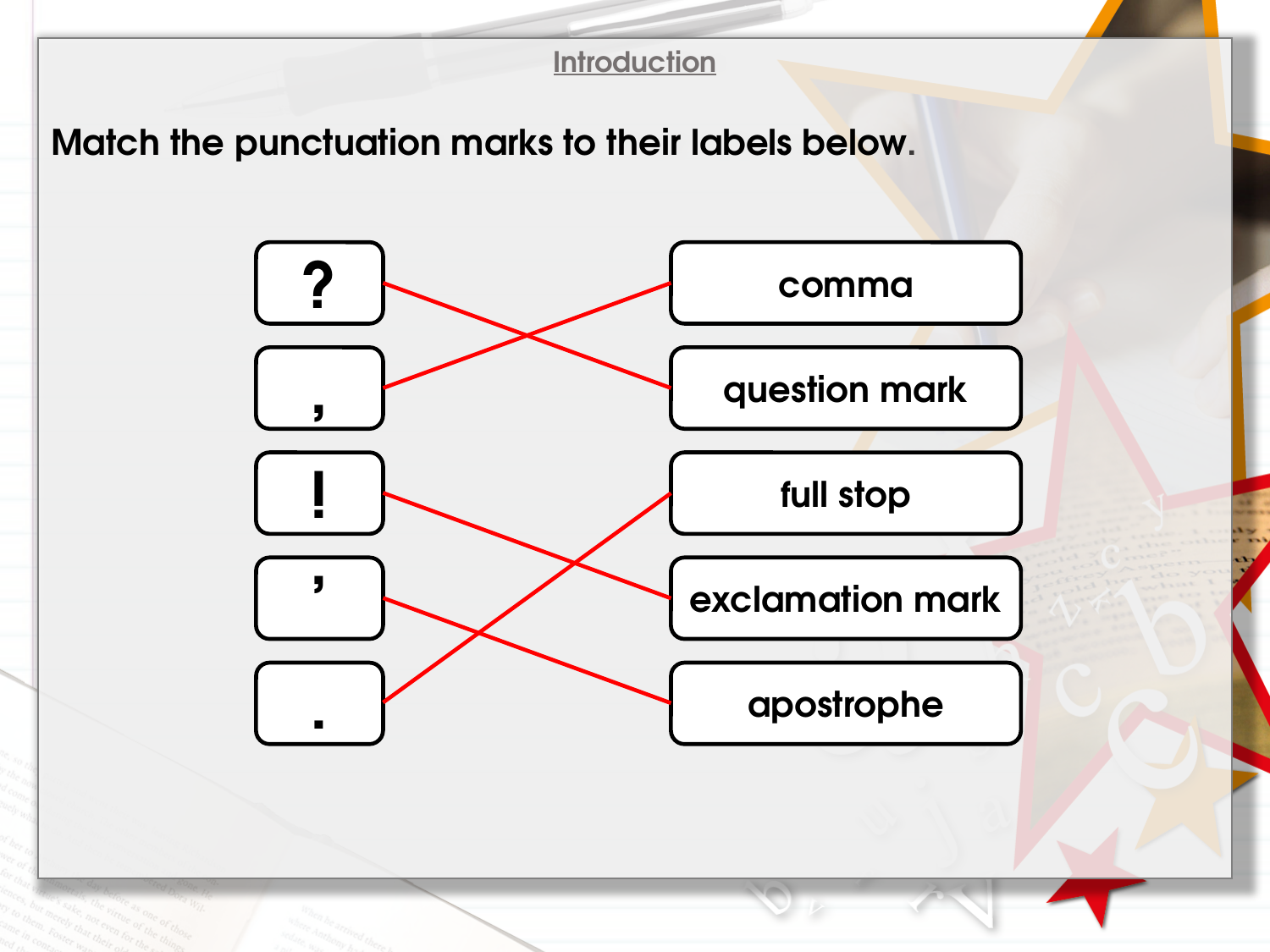

Introduction

Match the punctuation marks to their labels below.

?
comma
,
question mark
!
full stop
’
exclamation mark
.
apostrophe